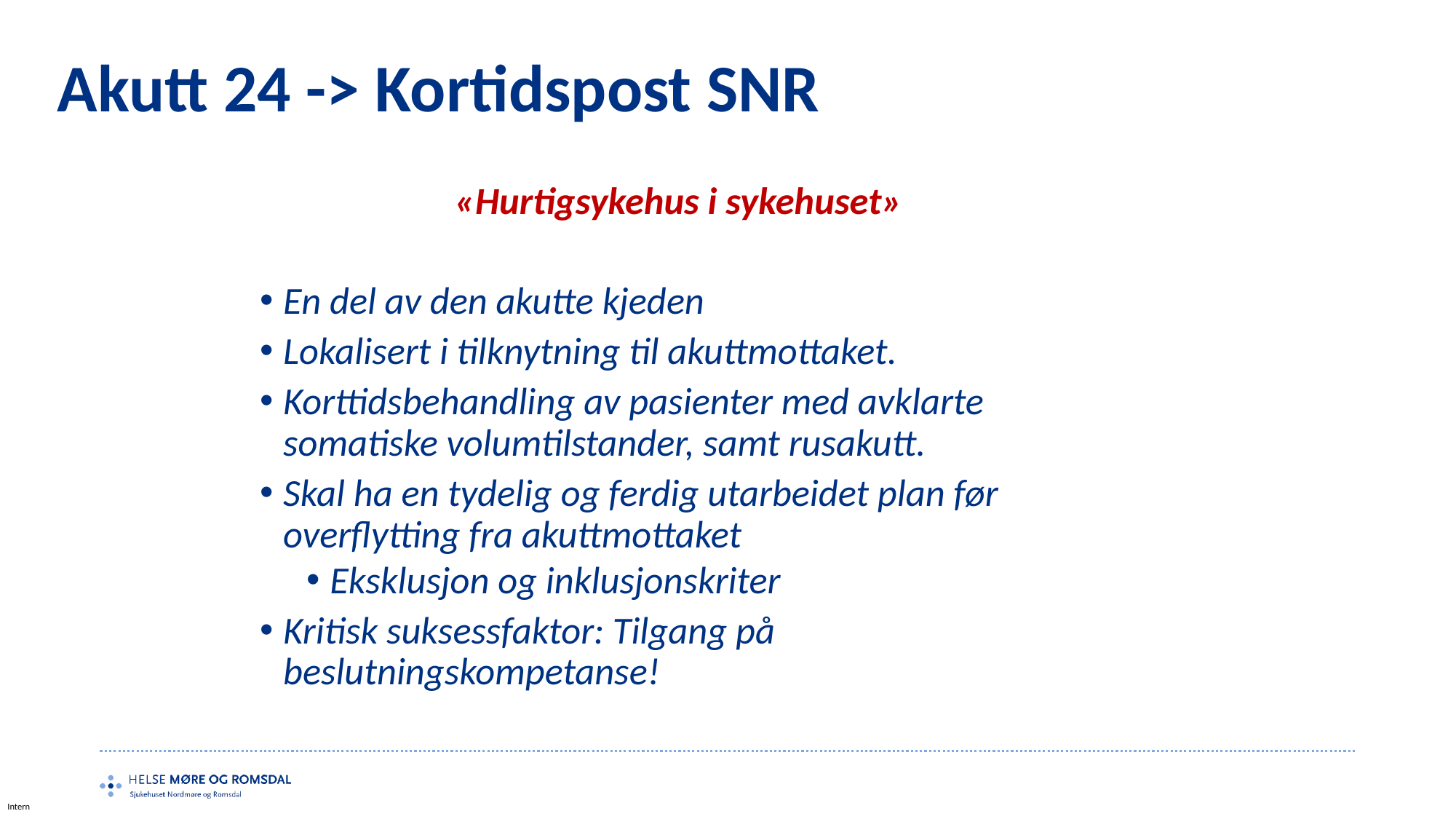

# Akutt 24 -> Kortidspost SNR
«Hurtigsykehus i sykehuset»

En del av den akutte kjeden
Lokalisert i tilknytning til akuttmottaket.
Korttidsbehandling av pasienter med avklarte somatiske volumtilstander, samt rusakutt.
Skal ha en tydelig og ferdig utarbeidet plan før overflytting fra akuttmottaket
Eksklusjon og inklusjonskriter
Kritisk suksessfaktor: Tilgang på beslutningskompetanse!